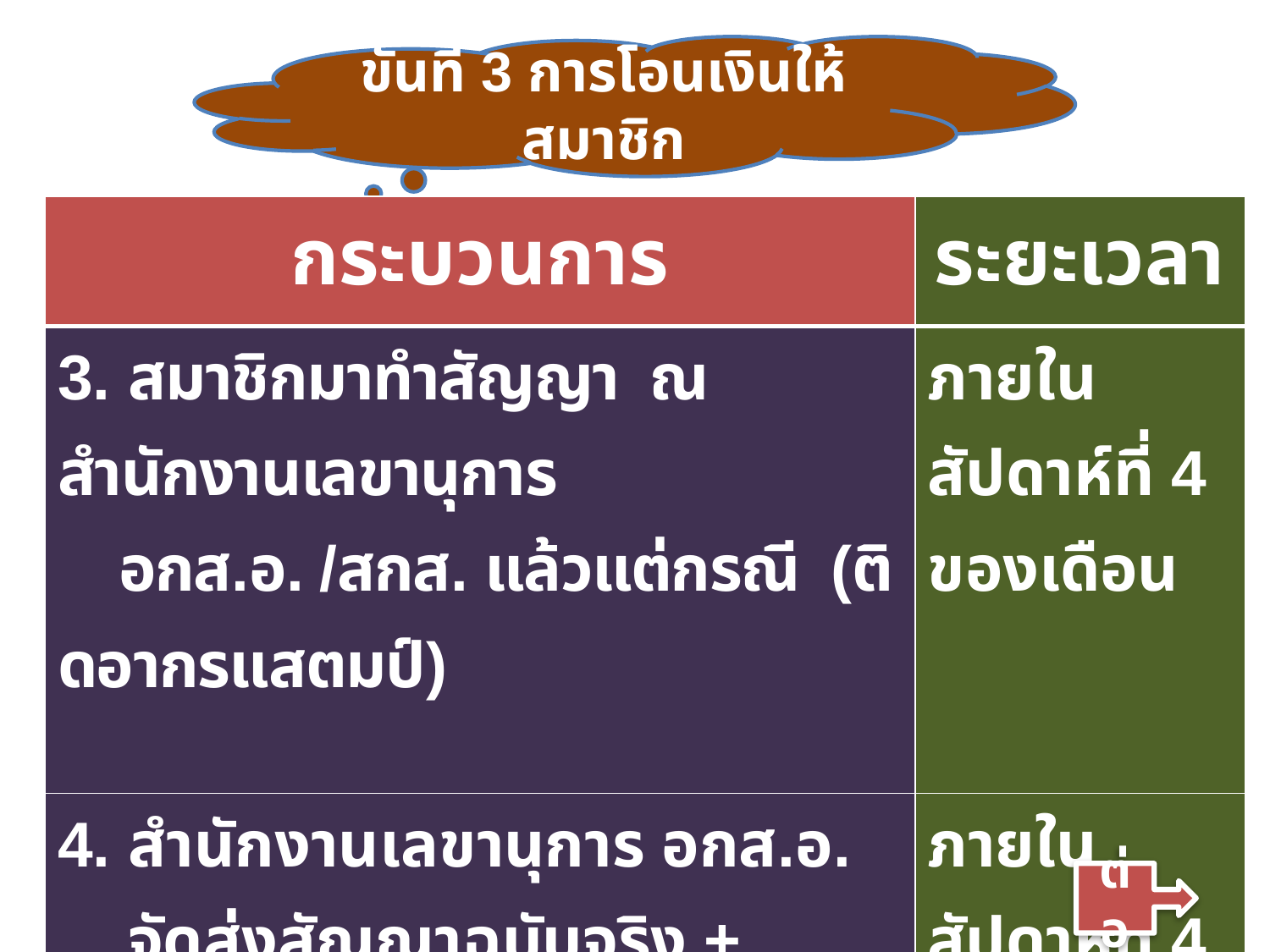

ขั้นที่ 3 การโอนเงินให้สมาชิก
| กระบวนการ | ระยะเวลา |
| --- | --- |
| 3. สมาชิกมาทำสัญญา ณ สำนักงานเลขานุการ อกส.อ. /สกส. แล้วแต่กรณี (ติดอากรแสตมป์) | ภายในสัปดาห์ที่ 4 ของเดือน |
| 4. สำนักงานเลขานุการ อกส.อ. จัดส่งสัญญาฉบับจริง + สำเนาบัญชีเงินฝากธนาคาร ให้สำนักงานเลขานุการ อกส.จ. | ภายในสัปดาห์ที่ 4 ของเดือน |
ต่อ
สำนักงานกองทุนพัฒนาบทบาทสตรี (สกส.) กรมการพัฒนาชุมชน